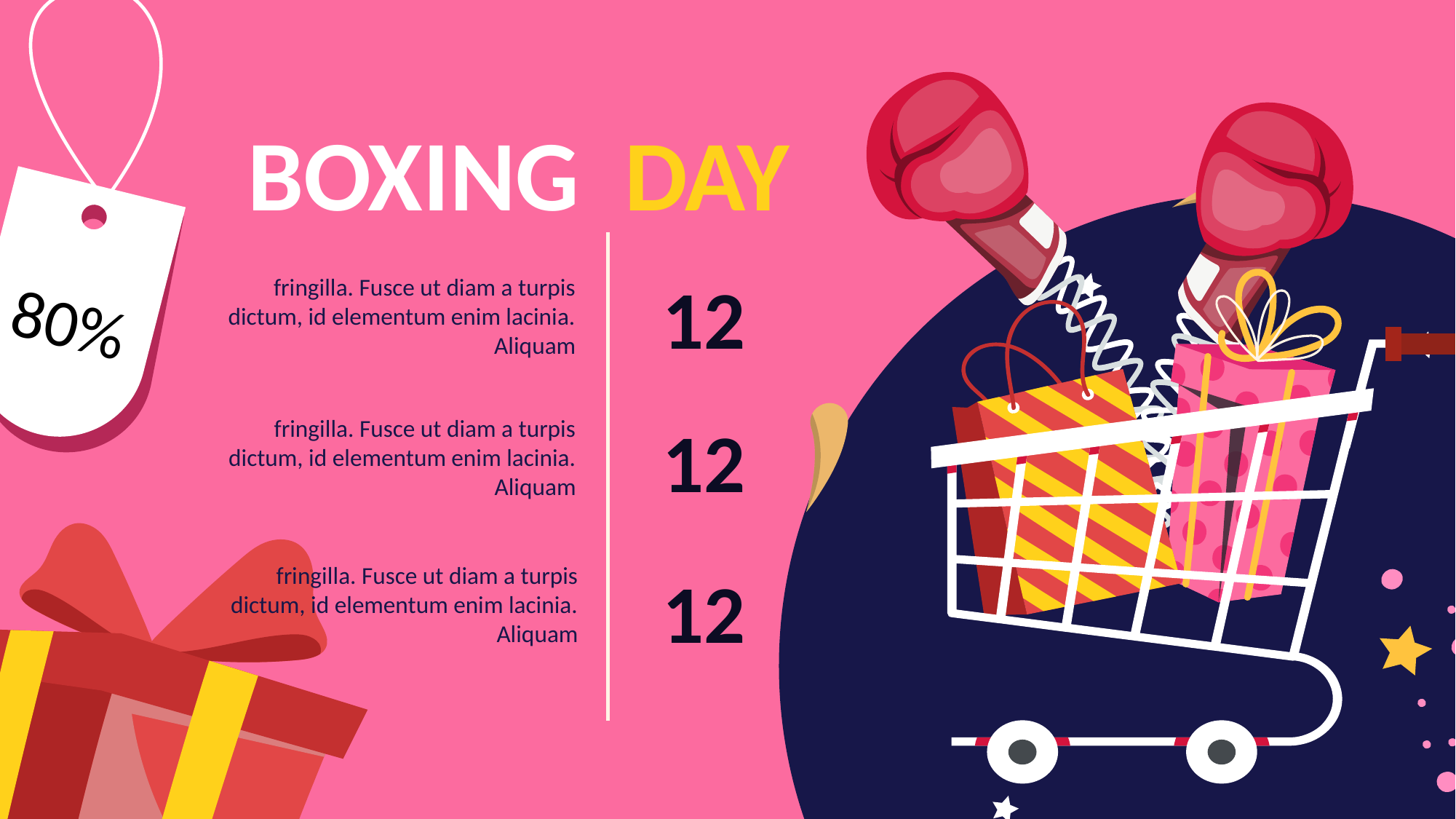

BOXING  DAY

12
fringilla. Fusce ut diam a turpis dictum, id elementum enim lacinia. Aliquam

80%

12
fringilla. Fusce ut diam a turpis dictum, id elementum enim lacinia. Aliquam

fringilla. Fusce ut diam a turpis dictum, id elementum enim lacinia. Aliquam
12